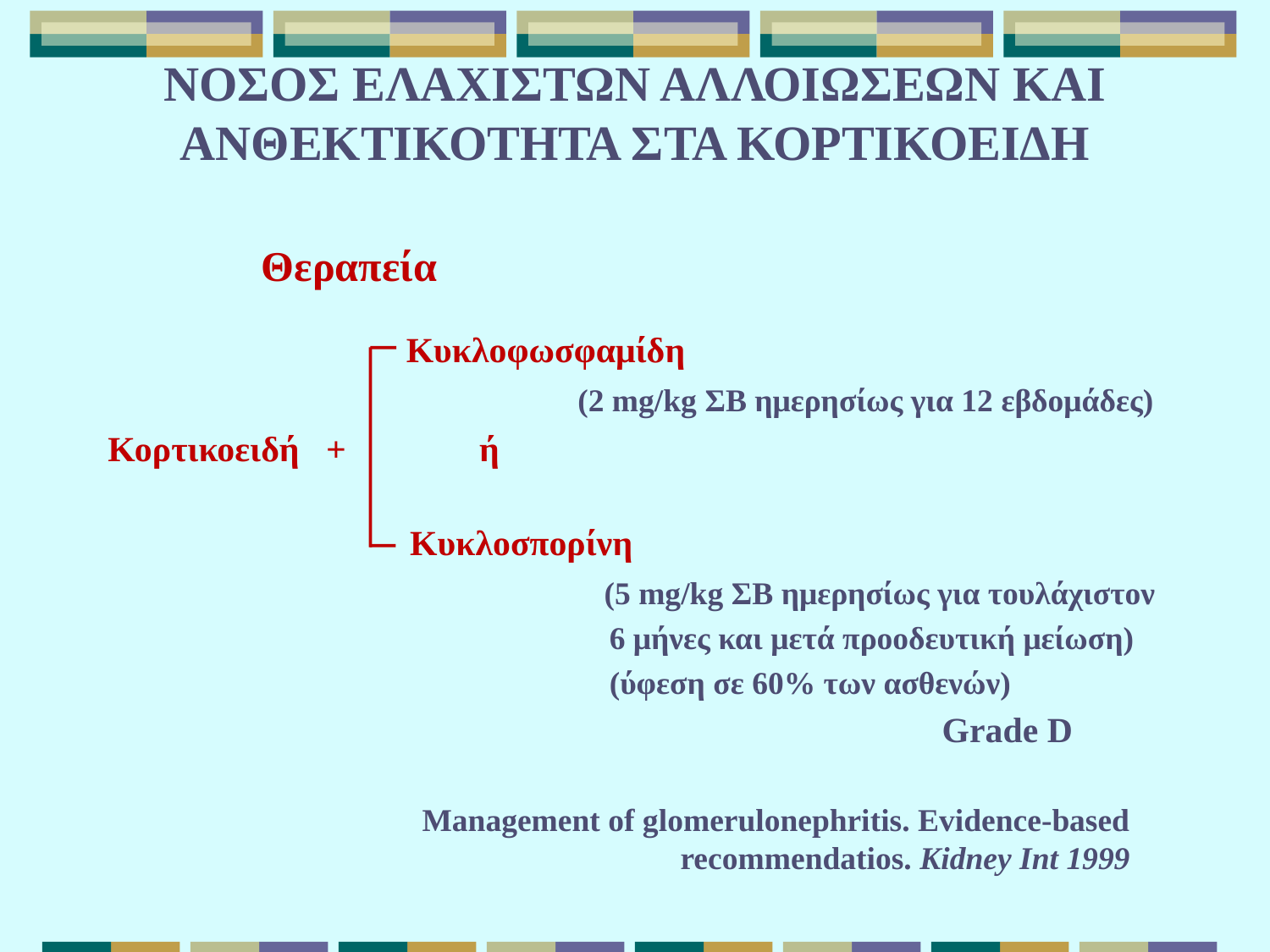

# ΝΟΣΟΣ ΕΛΑΧΙΣΤΩΝ ΑΛΛΟΙΩΣΕΩΝ ΚΑΙ ΑΝΘΕΚΤΙΚΟΤΗΤΑ ΣΤΑ ΚΟΡΤΙΚΟΕΙΔΗ
Θεραπεία
		     Κυκλοφωσφαμίδη
			          (2 mg/kg ΣΒ ημερησίως για 12 εβδομάδες)
Κορτικοειδή   +               ή

		      Κυκλοσπορίνη
			             (5 mg/kg ΣΒ ημερησίως για τουλάχιστον
			               6 μήνες και μετά προοδευτική μείωση)
			               (ύφεση σε 60% των ασθενών)
						         Grade D

Management of glomerulonephritis. Evidence-based recommendatios. Kidney Int 1999